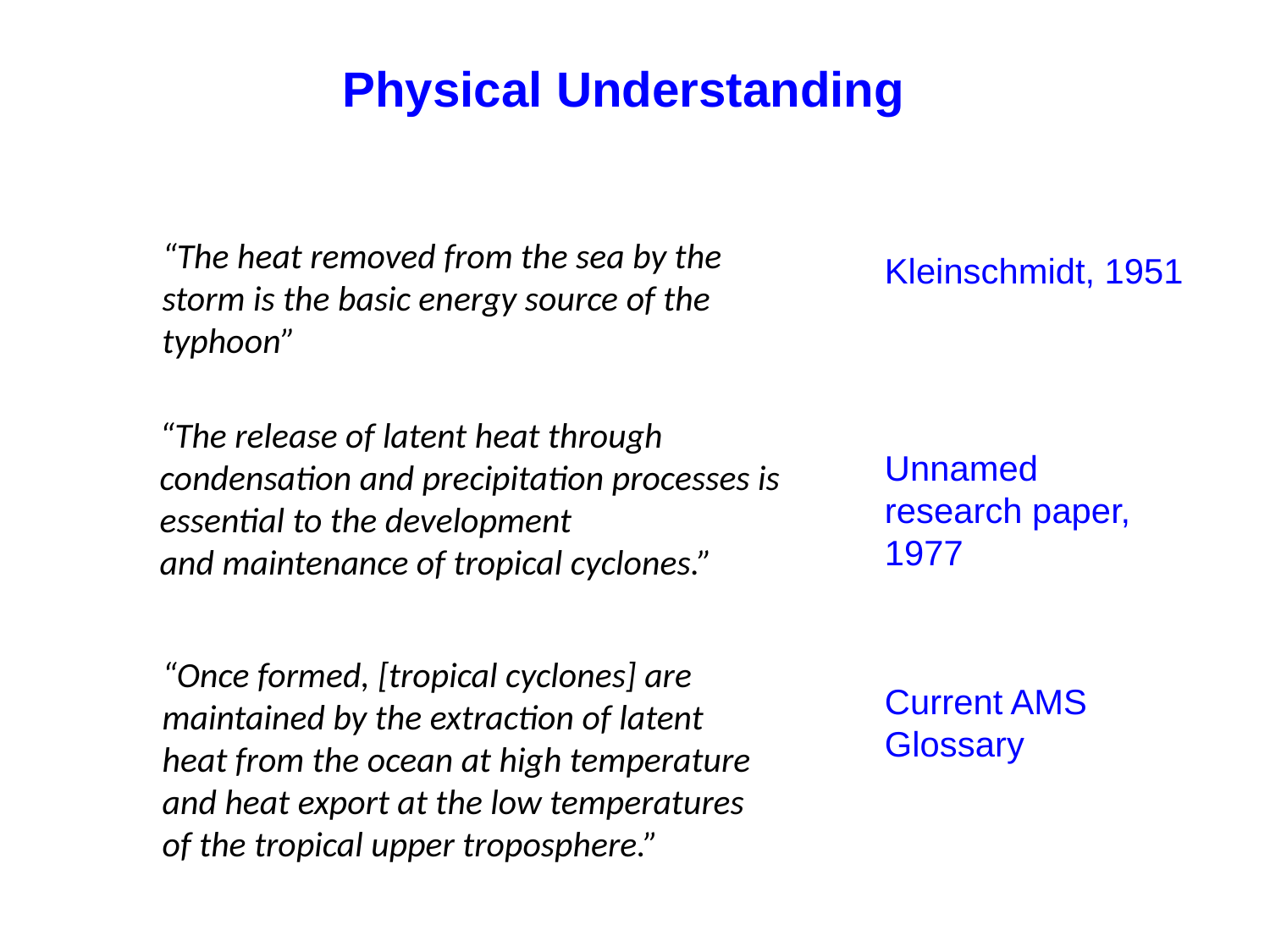

Physical Understanding
“The heat removed from the sea by the storm is the basic energy source of the typhoon”
Kleinschmidt, 1951
“The release of latent heat through condensation and precipitation processes is essential to the development
and maintenance of tropical cyclones.”
Unnamed research paper, 1977
“Once formed, [tropical cyclones] are maintained by the extraction of latent heat from the ocean at high temperature and heat export at the low temperatures of the tropical upper troposphere.”
Current AMS Glossary